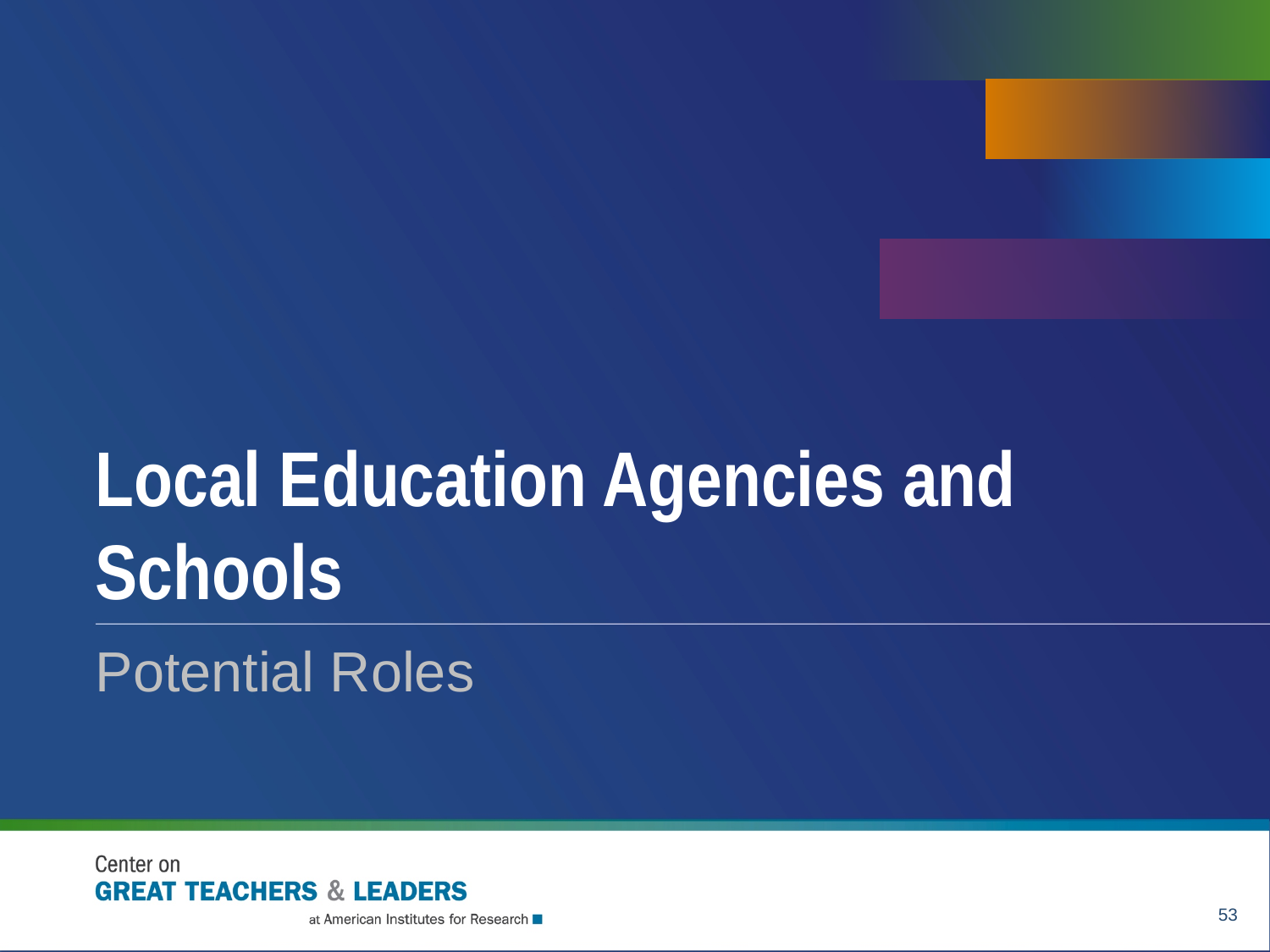

# Local Education Agencies and Schools
Potential Roles
53